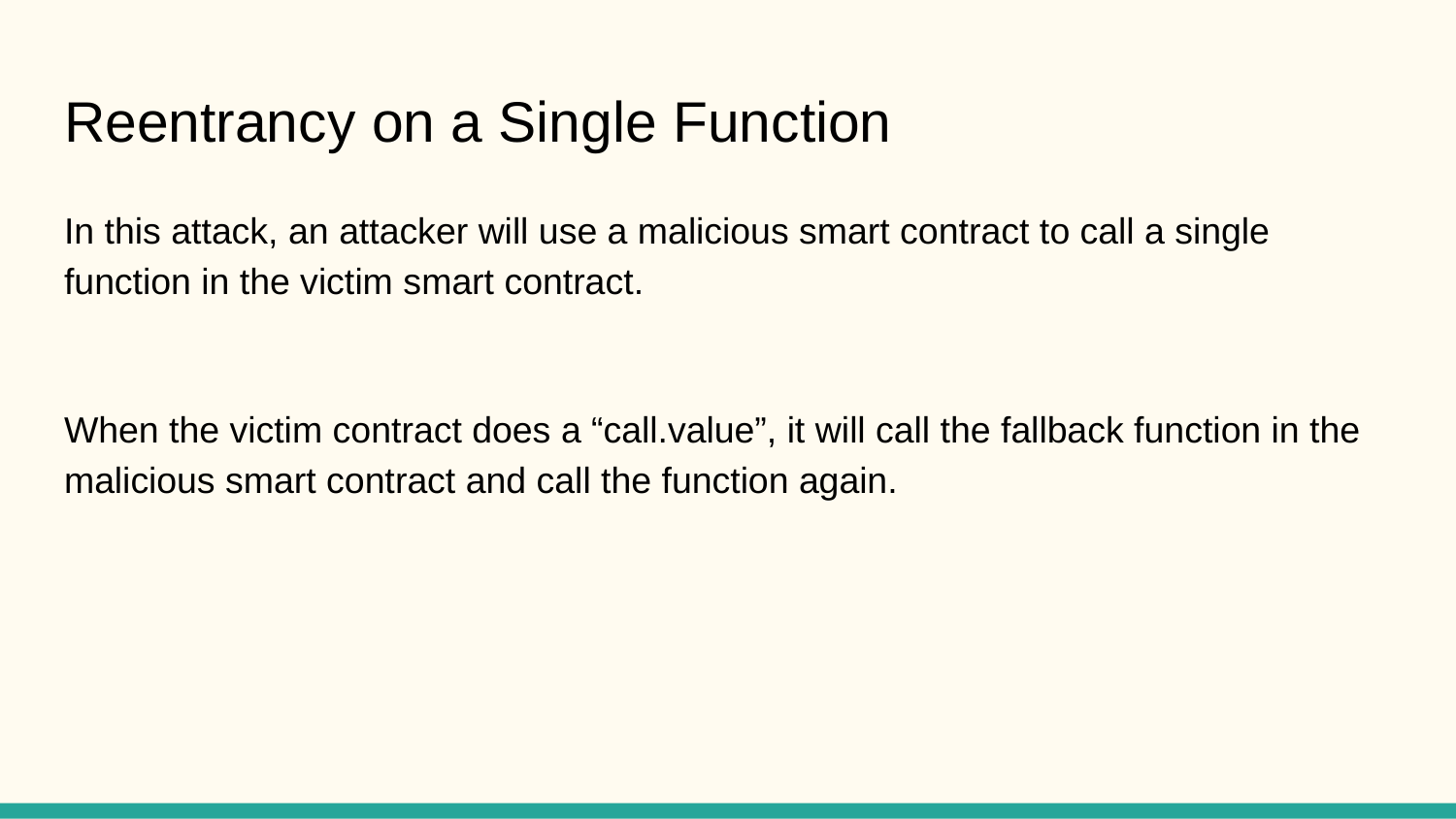

# Reentrancy on a Single Function
In this attack, an attacker will use a malicious smart contract to call a single function in the victim smart contract.

When the victim contract does a “call.value”, it will call the fallback function in the malicious smart contract and call the function again.